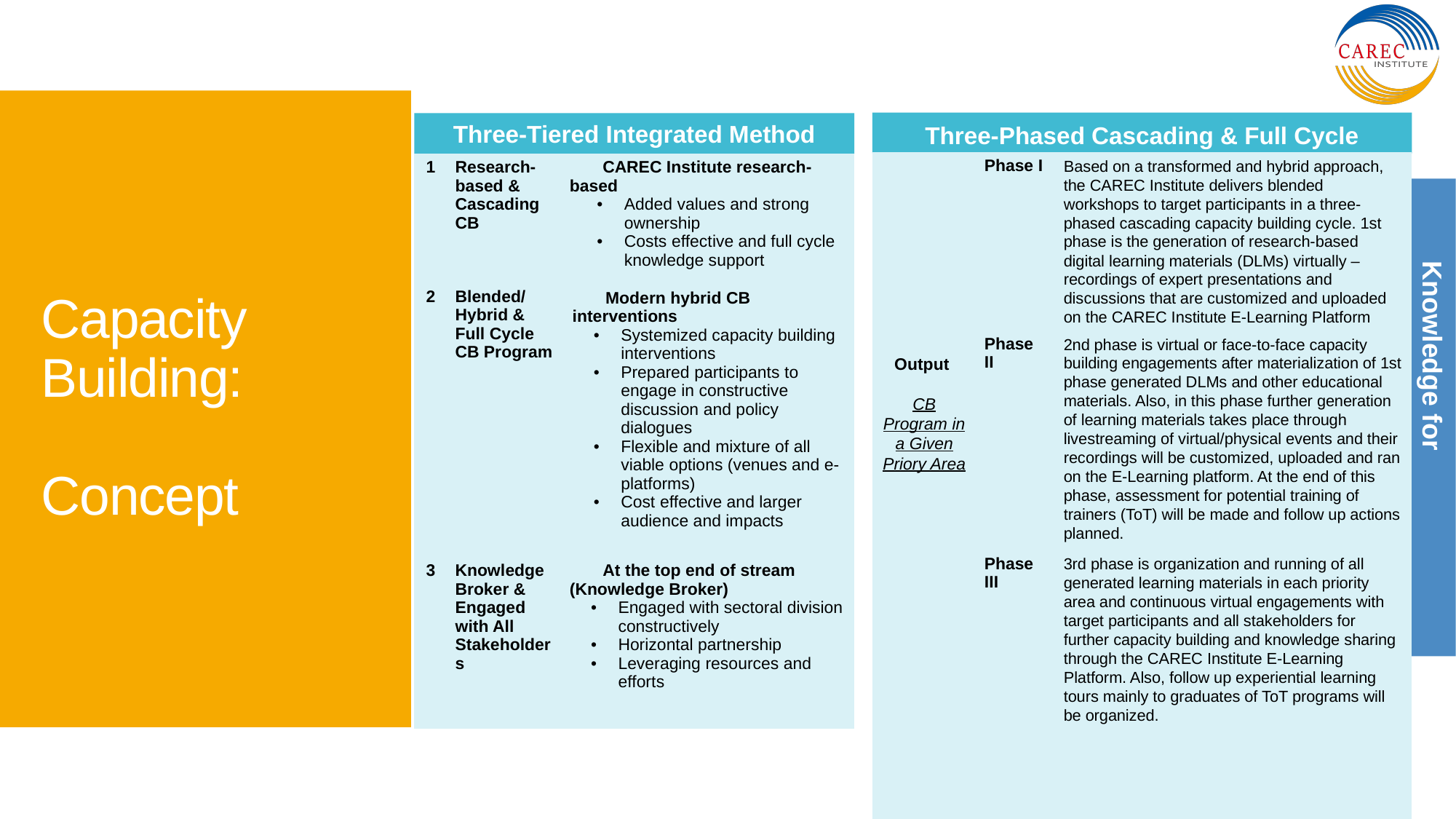

Three-Phased Cascading & Full Cycle
Three-Tiered Integrated Method
# Capacity Building: Concept
| Output CB Program in a Given Priory Area | Phase I | Based on a transformed and hybrid approach, the CAREC Institute delivers blended workshops to target participants in a three-phased cascading capacity building cycle. 1st phase is the generation of research-based digital learning materials (DLMs) virtually – recordings of expert presentations and discussions that are customized and uploaded on the CAREC Institute E-Learning Platform |
| --- | --- | --- |
| 2 | Phase II | 2nd phase is virtual or face-to-face capacity building engagements after materialization of 1st phase generated DLMs and other educational materials. Also, in this phase further generation of learning materials takes place through livestreaming of virtual/physical events and their recordings will be customized, uploaded and ran on the E-Learning platform. At the end of this phase, assessment for potential training of trainers (ToT) will be made and follow up actions planned. |
| 3 | Phase III | 3rd phase is organization and running of all generated learning materials in each priority area and continuous virtual engagements with target participants and all stakeholders for further capacity building and knowledge sharing through the CAREC Institute E-Learning Platform. Also, follow up experiential learning tours mainly to graduates of ToT programs will be organized. |
| 1 | Research-based & Cascading CB | CAREC Institute research-based Added values and strong ownership Costs effective and full cycle knowledge support |
| --- | --- | --- |
| 2 | Blended/ Hybrid & Full Cycle CB Program | Modern hybrid CB interventions Systemized capacity building interventions Prepared participants to engage in constructive discussion and policy dialogues Flexible and mixture of all viable options (venues and e-platforms) Cost effective and larger audience and impacts |
| 3 | Knowledge Broker & Engaged with All Stakeholders | At the top end of stream (Knowledge Broker) Engaged with sectoral division constructively Horizontal partnership Leveraging resources and efforts |